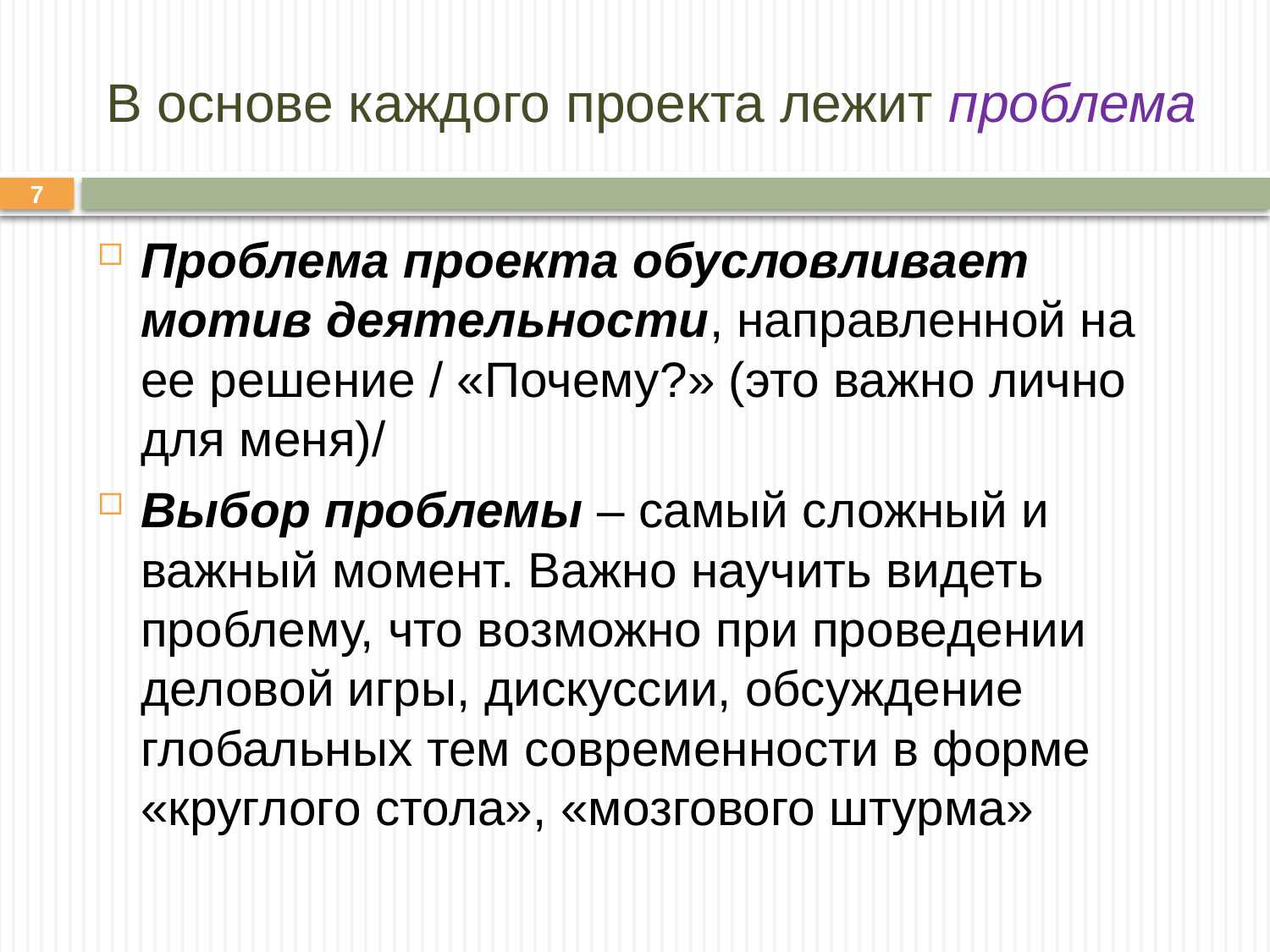

# В основе каждого проекта лежит проблема
7
Проблема проекта обусловливает мотив деятельности, направленной на ее решение / «Почему?» (это важно лично для меня)/
Выбор проблемы – самый сложный и важный момент. Важно научить видеть проблему, что возможно при проведении деловой игры, дискуссии, обсуждение глобальных тем современности в форме «круглого стола», «мозгового штурма»